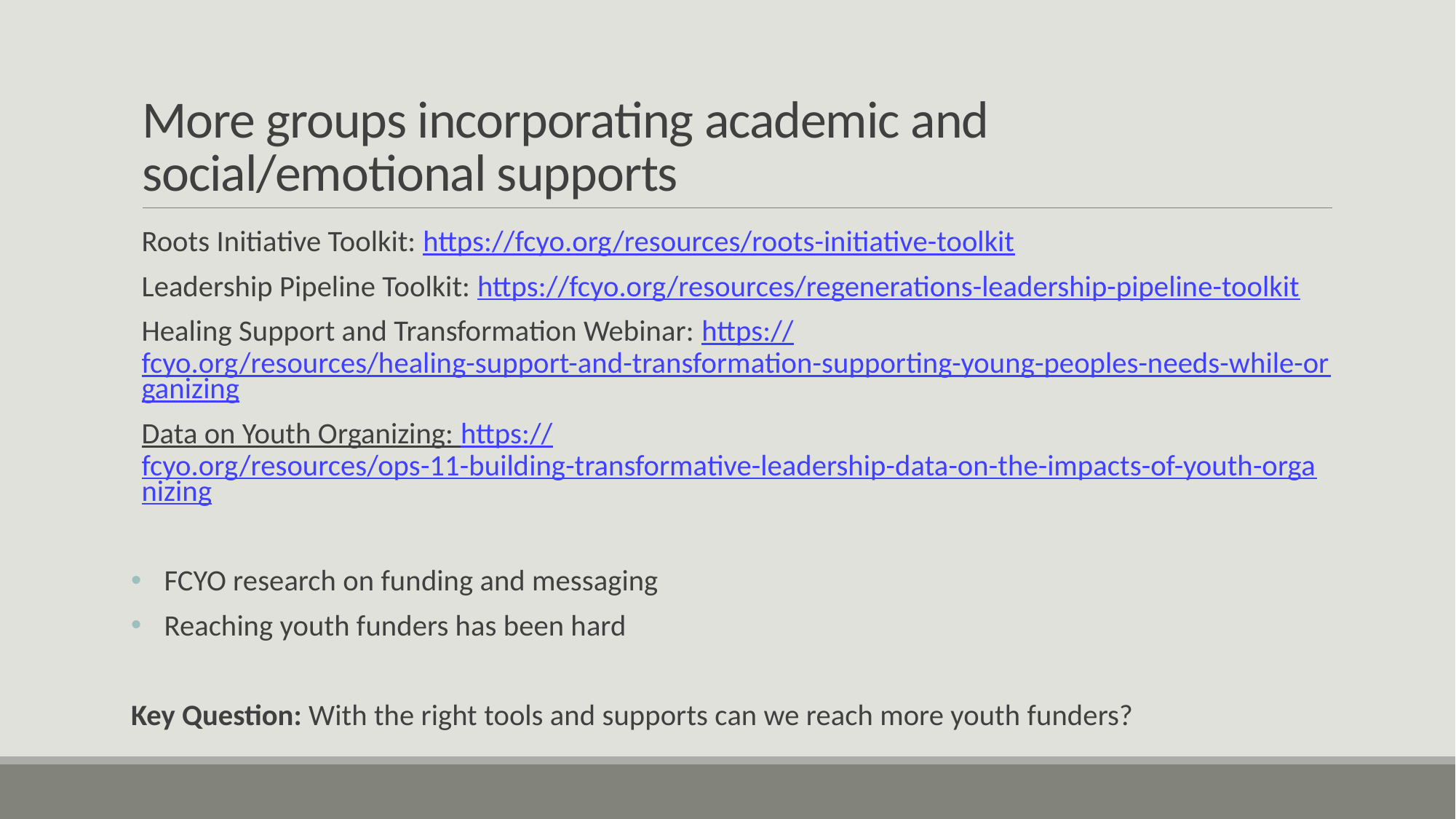

# More groups incorporating academic and social/emotional supports
Roots Initiative Toolkit: https://fcyo.org/resources/roots-initiative-toolkit
Leadership Pipeline Toolkit: https://fcyo.org/resources/regenerations-leadership-pipeline-toolkit
Healing Support and Transformation Webinar: https://fcyo.org/resources/healing-support-and-transformation-supporting-young-peoples-needs-while-organizing
Data on Youth Organizing: https://fcyo.org/resources/ops-11-building-transformative-leadership-data-on-the-impacts-of-youth-organizing

FCYO research on funding and messaging
Reaching youth funders has been hard

Key Question: With the right tools and supports can we reach more youth funders?